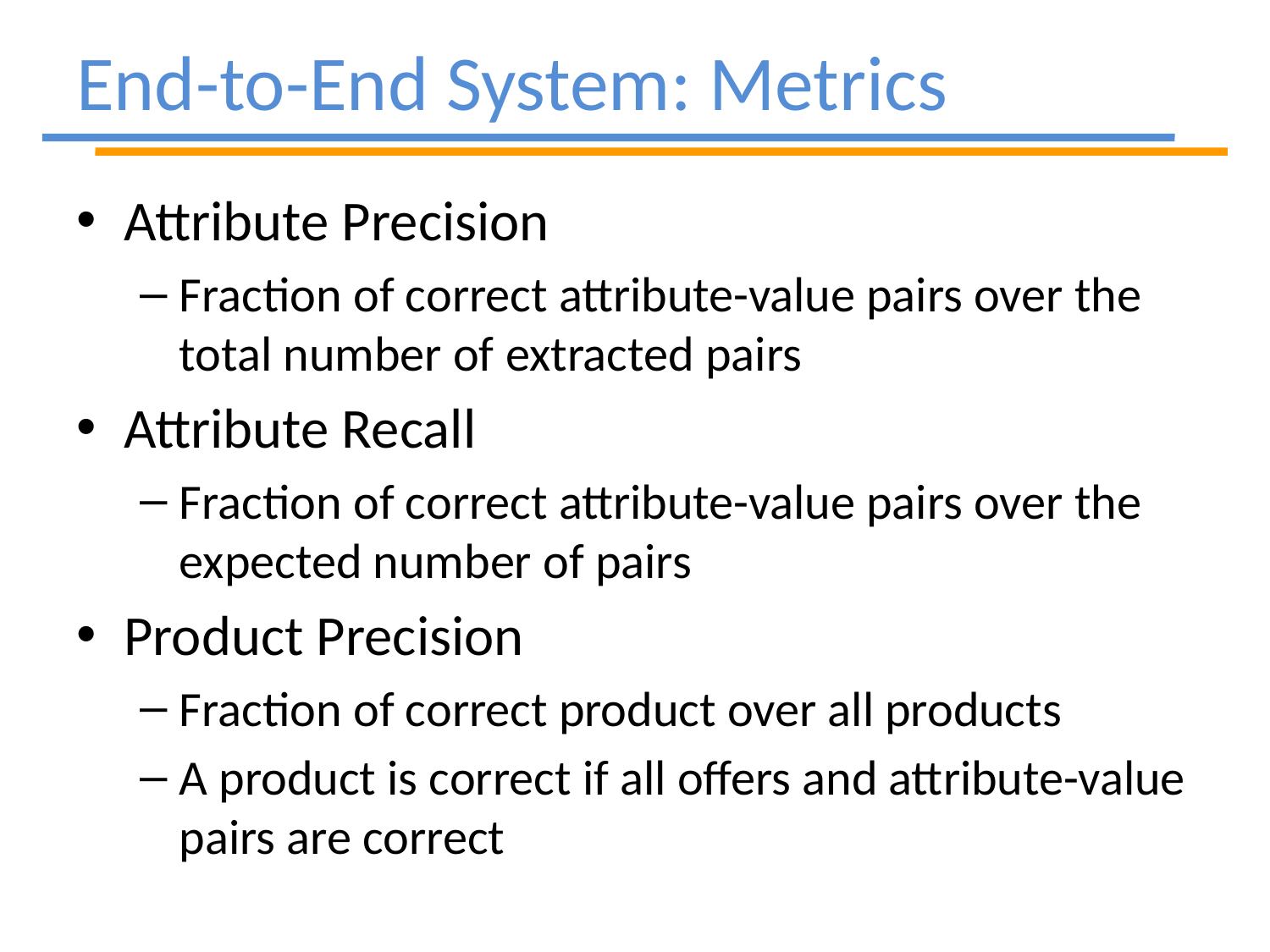

# End-to-End System: Metrics
Attribute Precision
Fraction of correct attribute-value pairs over the total number of extracted pairs
Attribute Recall
Fraction of correct attribute-value pairs over the expected number of pairs
Product Precision
Fraction of correct product over all products
A product is correct if all offers and attribute-value pairs are correct